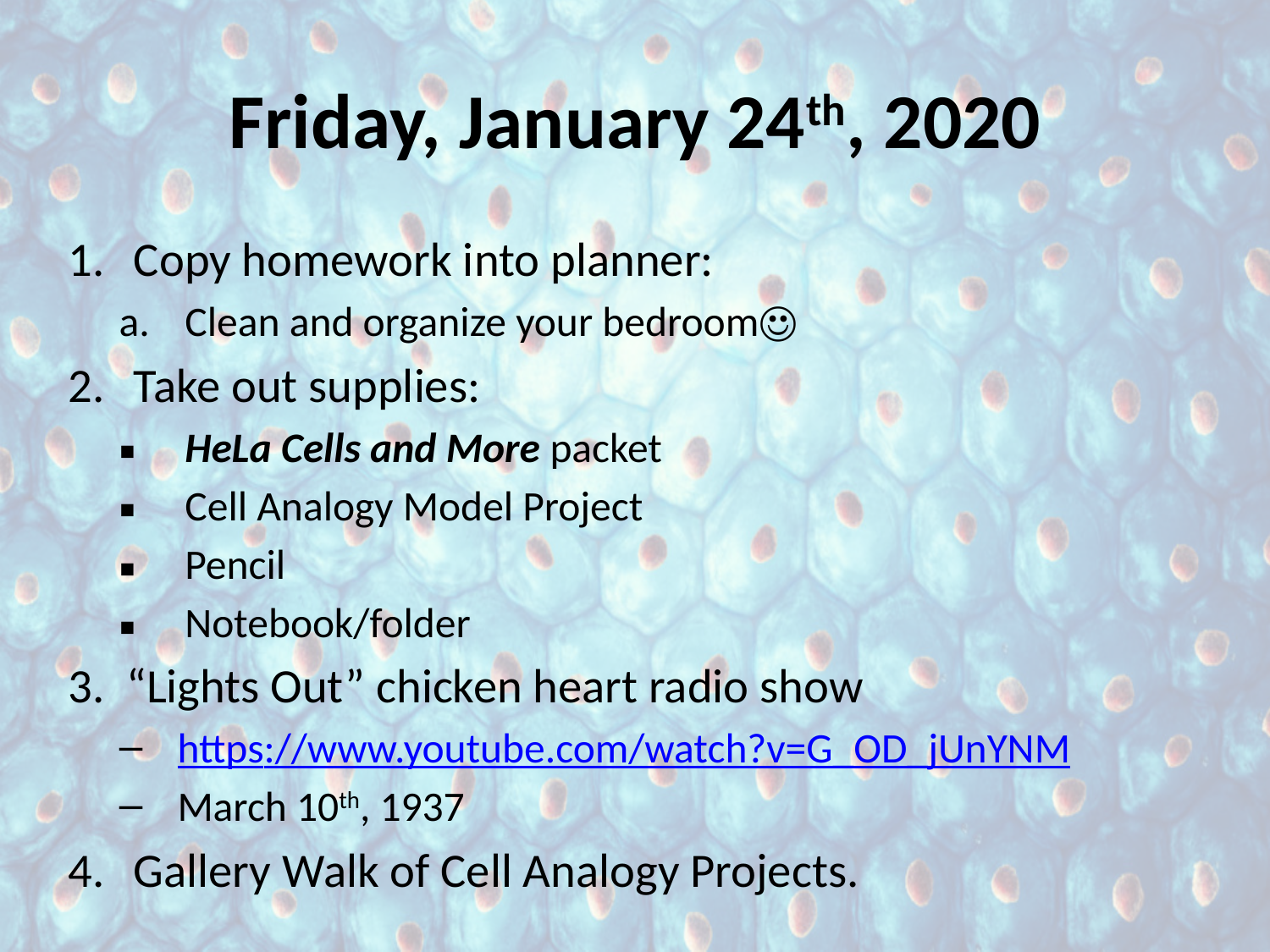

# Friday, January 24th, 2020
Copy homework into planner:
Clean and organize your bedroom☺
Take out supplies:
HeLa Cells and More packet
Cell Analogy Model Project
Pencil
Notebook/folder
“Lights Out” chicken heart radio show
https://www.youtube.com/watch?v=G_OD_jUnYNM
March 10th, 1937
Gallery Walk of Cell Analogy Projects.